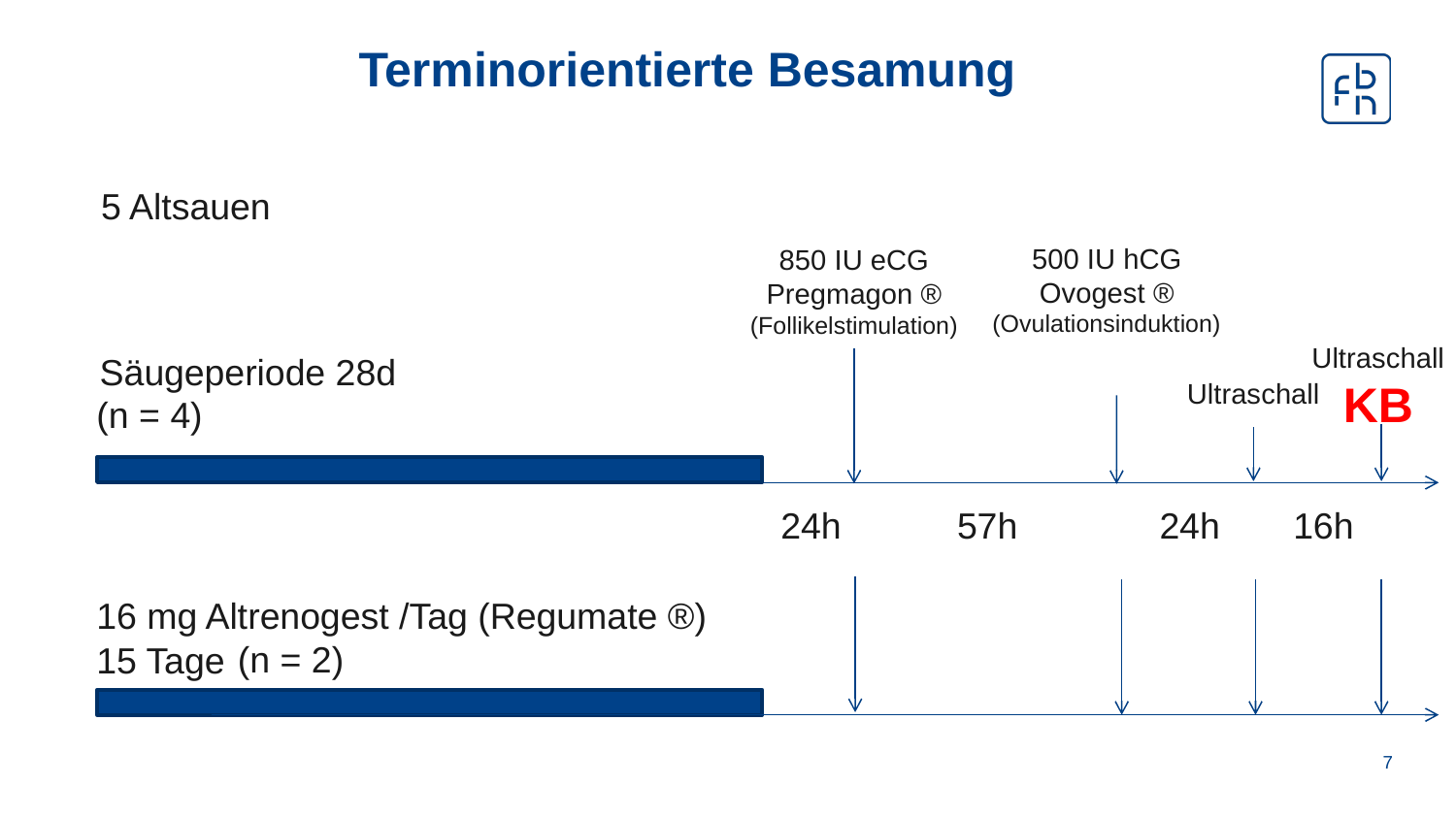

Terminorientierte Besamung
5 Altsauen
500 IU hCG
Ovogest ®
(Ovulationsinduktion)
850 IU eCG
Pregmagon ®
(Follikelstimulation)
Ultraschall
KB
Ultraschall
Säugeperiode 28d
(n = 4)

24h
57h
24h
16h
16 mg Altrenogest /Tag (Regumate ®)
(n = 2)
15 Tage